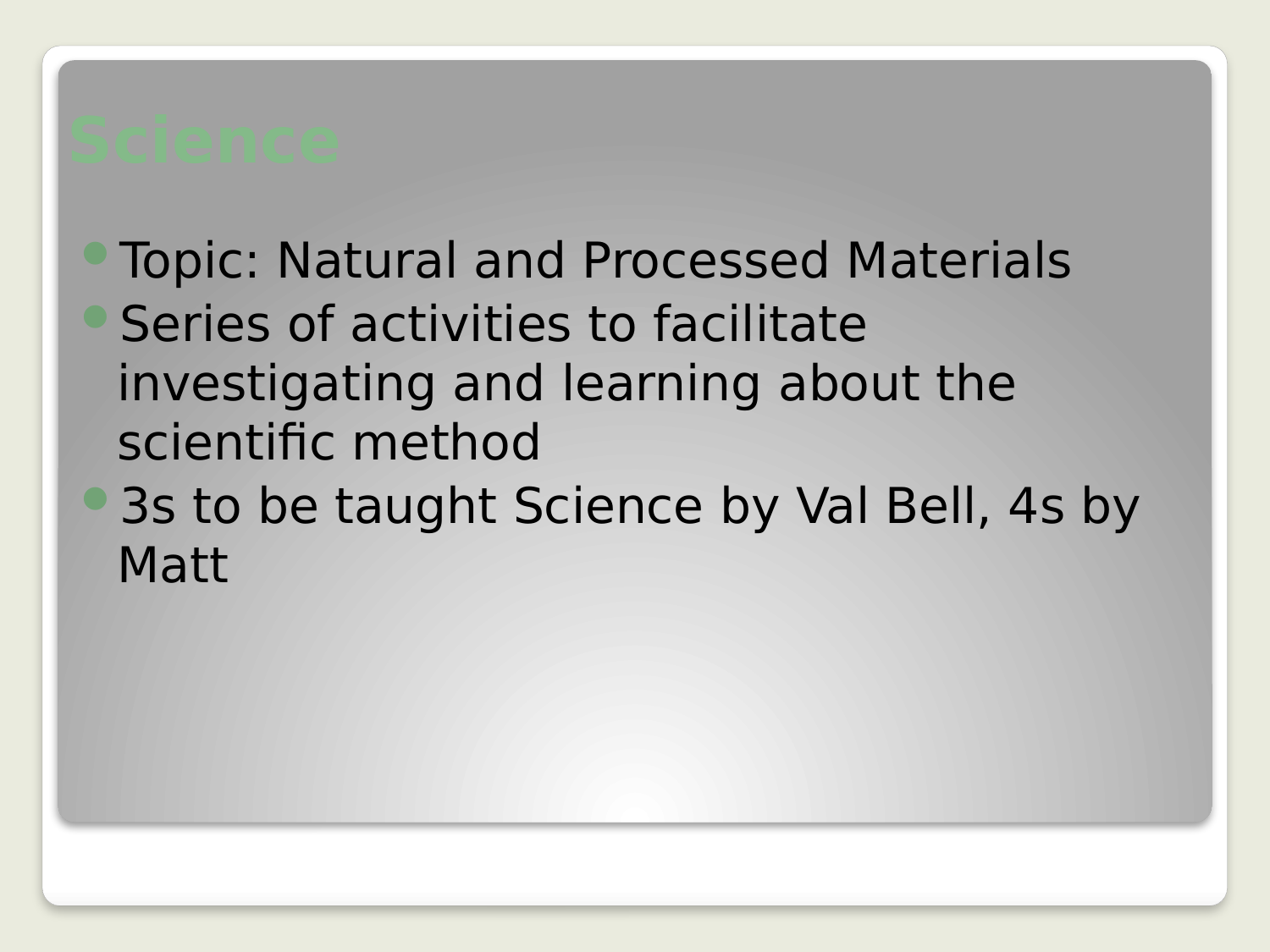

# Science
Topic: Natural and Processed Materials
Series of activities to facilitate investigating and learning about the scientific method
3s to be taught Science by Val Bell, 4s by Matt